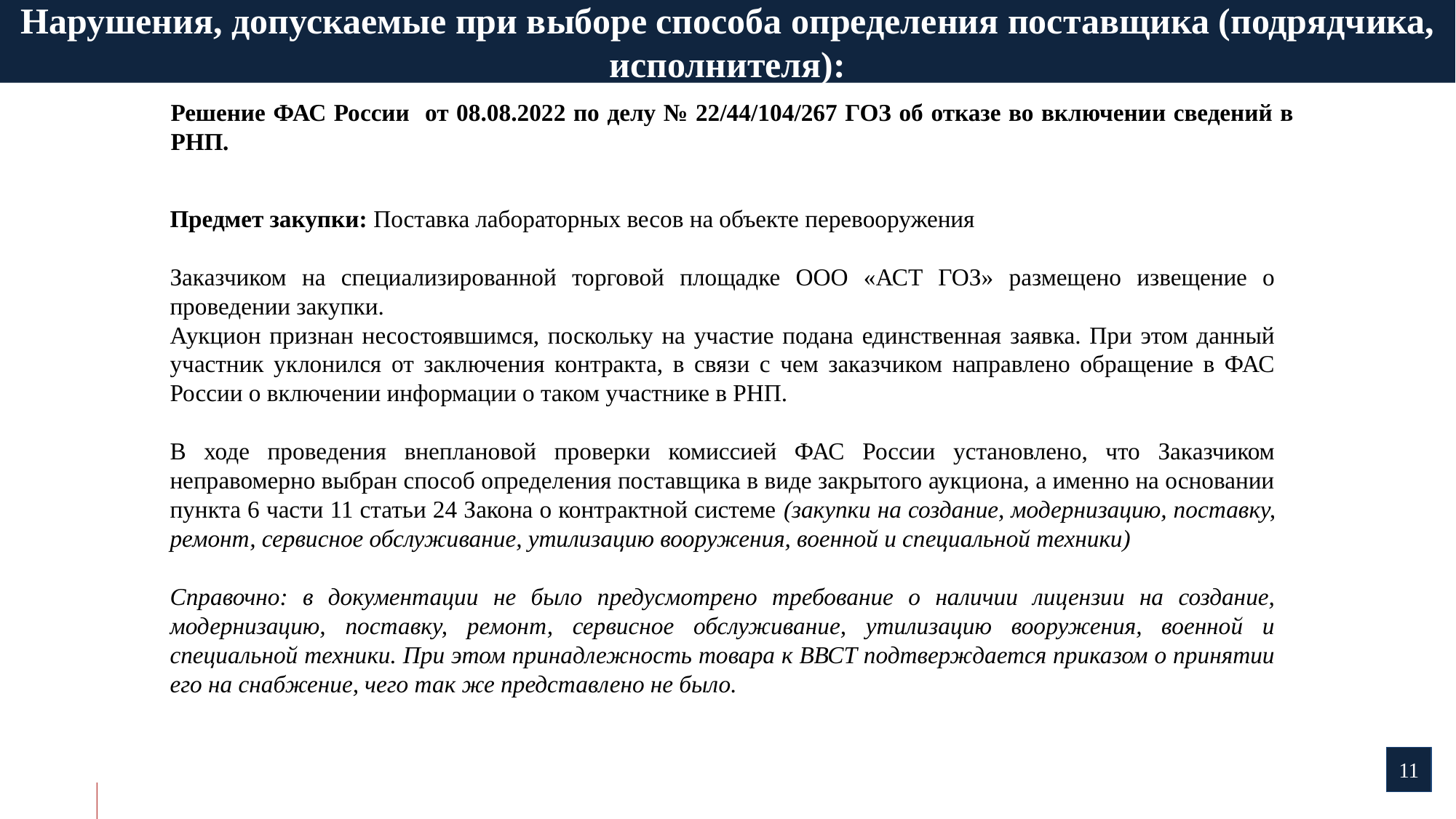

Нарушения, допускаемые при выборе способа определения поставщика (подрядчика, исполнителя):
РНП (44-ФЗ)

Решение ФАС России  от 08.08.2022 по делу № 22/44/104/267 ГОЗ об отказе во включении сведений в РНП.

Предмет закупки: Поставка лабораторных весов на объекте перевооружения

Заказчиком на специализированной торговой площадке ООО «АСТ ГОЗ» размещено извещение о проведении закупки.
Аукцион признан несостоявшимся, поскольку на участие подана единственная заявка. При этом данный участник уклонился от заключения контракта, в связи с чем заказчиком направлено обращение в ФАС России о включении информации о таком участнике в РНП.

В ходе проведения внеплановой проверки комиссией ФАС России установлено, что Заказчиком неправомерно выбран способ определения поставщика в виде закрытого аукциона, а именно на основании пункта 6 части 11 статьи 24 Закона о контрактной системе (закупки на создание, модернизацию, поставку, ремонт, сервисное обслуживание, утилизацию вооружения, военной и специальной техники)

Справочно: в документации не было предусмотрено требование о наличии лицензии на создание, модернизацию, поставку, ремонт, сервисное обслуживание, утилизацию вооружения, военной и специальной техники. При этом принадлежность товара к ВВСТ подтверждается приказом о принятии его на снабжение, чего так же представлено не было.

11